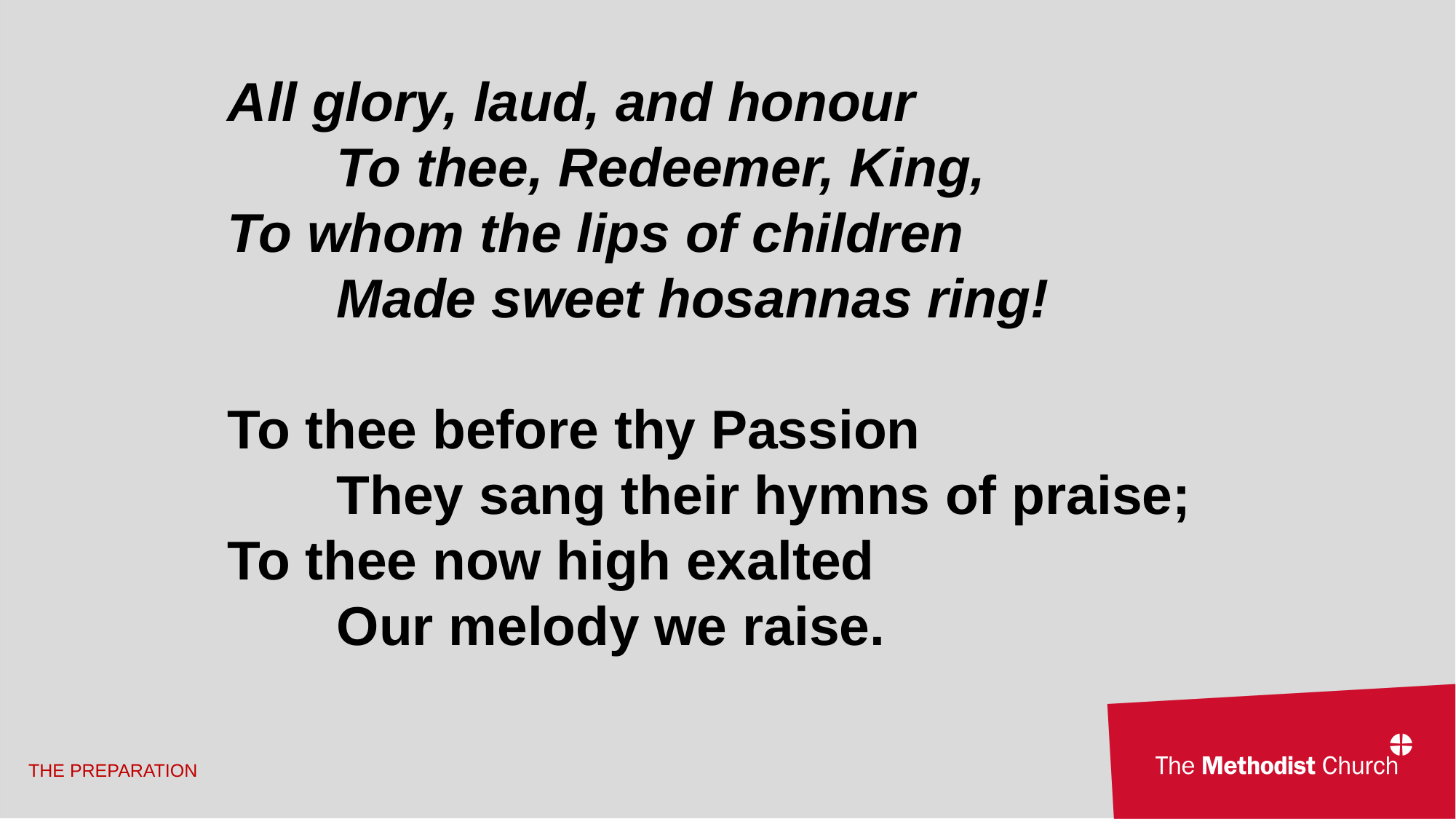

All glory, laud, and honour
	To thee, Redeemer, King,
To whom the lips of children
	Made sweet hosannas ring!

To thee before thy Passion
	They sang their hymns of praise;
To thee now high exalted
	Our melody we raise.